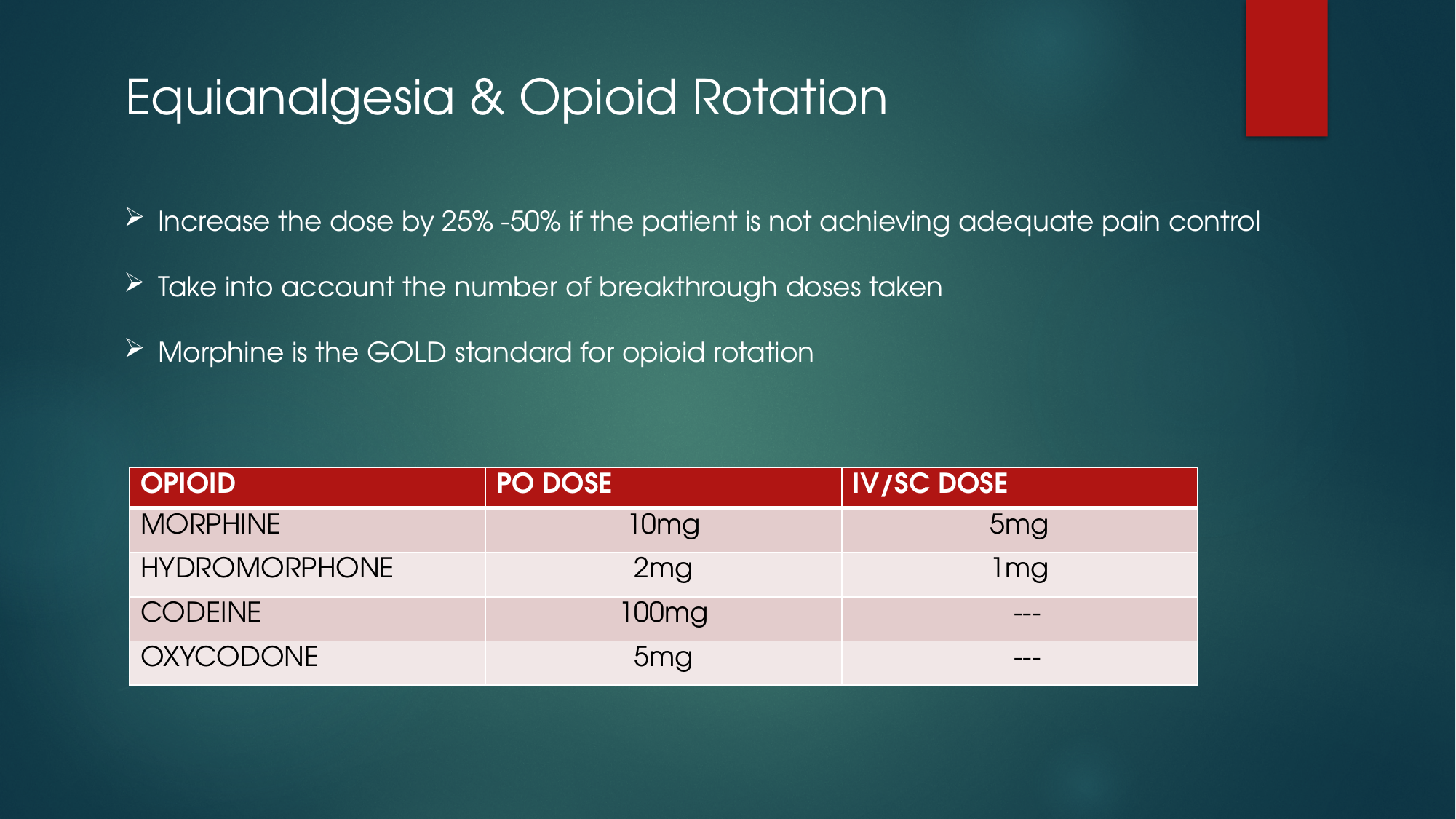

Equianalgesia & Opioid Rotation
Increase the dose by 25% -50% if the patient is not achieving adequate pain control

Take into account the number of breakthrough doses taken

Morphine is the GOLD standard for opioid rotation

| OPIOID | PO DOSE | IV/SC DOSE |
| --- | --- | --- |
| MORPHINE | 10mg | 5mg |
| HYDROMORPHONE | 2mg | 1mg |
| CODEINE | 100mg | --- |
| OXYCODONE | 5mg | --- |